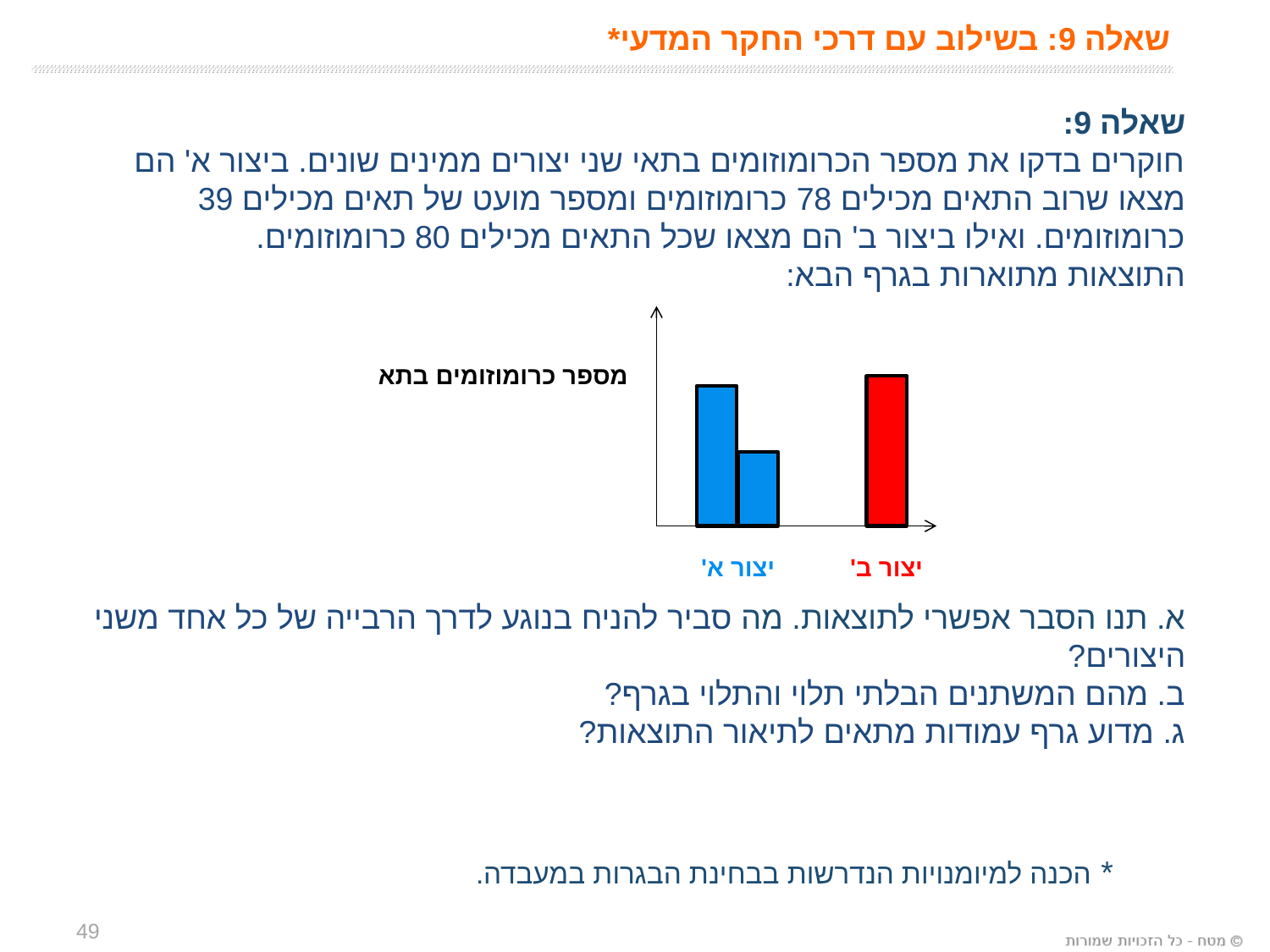

שאלה 9: בשילוב עם דרכי החקר המדעי*

שאלה 9:
חוקרים בדקו את מספר הכרומוזומים בתאי שני יצורים ממינים שונים. ביצור א' הם מצאו שרוב התאים מכילים 78 כרומוזומים ומספר מועט של תאים מכילים 39 כרומוזומים. ואילו ביצור ב' הם מצאו שכל התאים מכילים 80 כרומוזומים.
התוצאות מתוארות בגרף הבא:

א. תנו הסבר אפשרי לתוצאות. מה סביר להניח בנוגע לדרך הרבייה של כל אחד משני היצורים?
ב. מהם המשתנים הבלתי תלוי והתלוי בגרף?
ג. מדוע גרף עמודות מתאים לתיאור התוצאות?

יצור א'
יצור ב'
מספר כרומוזומים בתא
* הכנה למיומנויות הנדרשות בבחינת הבגרות במעבדה.
49